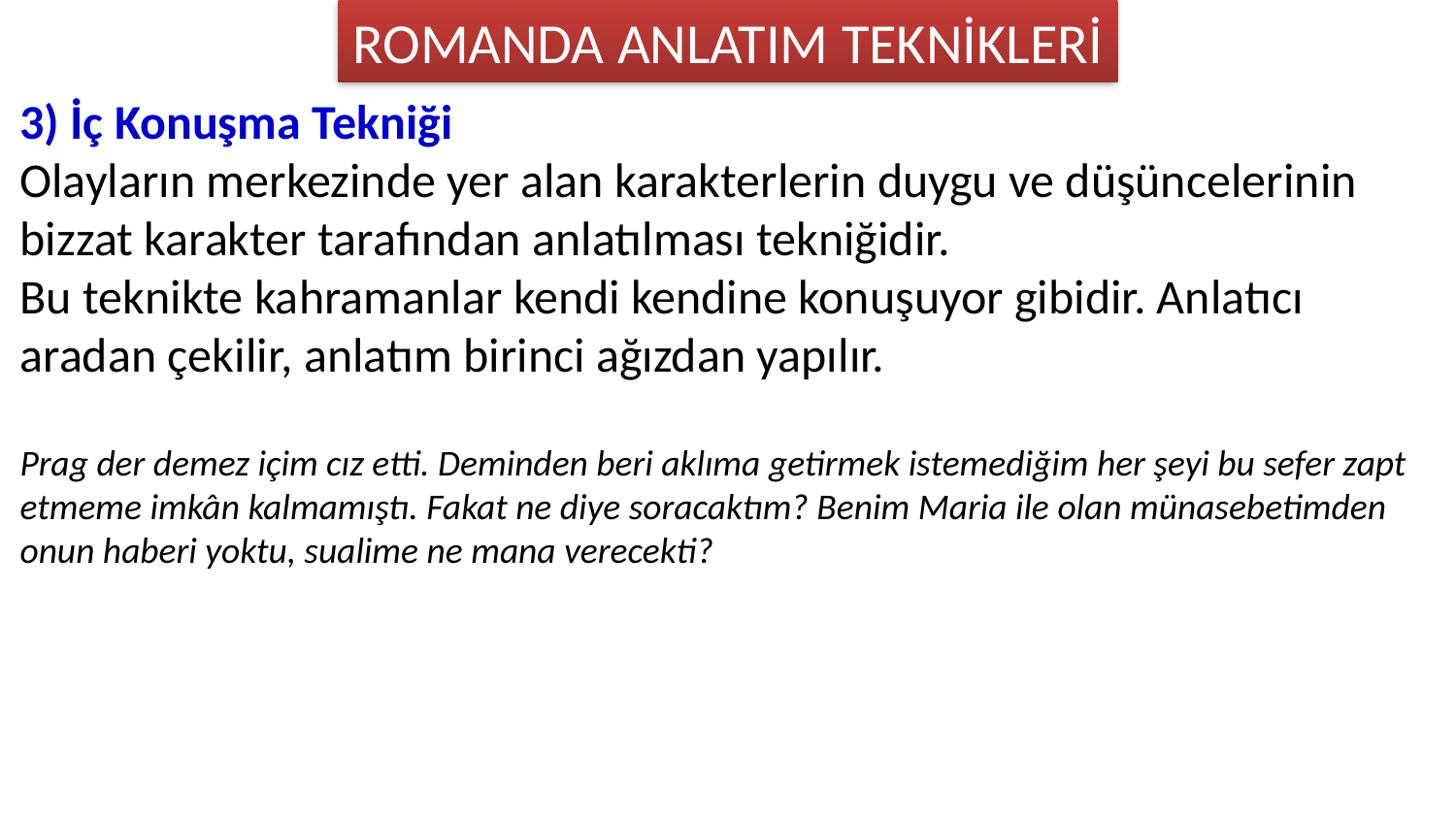

ROMANDA ANLATIM TEKNİKLERİ
3) İç Konuşma Tekniği
Olayların merkezinde yer alan karakterlerin duygu ve düşüncelerinin bizzat karakter tarafından anlatılması tekniğidir.
Bu teknikte kahramanlar kendi kendine konuşuyor gibidir. Anlatıcı aradan çekilir, anlatım birinci ağızdan yapılır.

Prag der demez içim cız etti. Deminden beri aklıma getirmek istemediğim her şeyi bu sefer zapt etmeme imkân kalmamıştı. Fakat ne diye soracaktım? Benim Maria ile olan münasebetimden onun haberi yoktu, sualime ne mana verecekti?